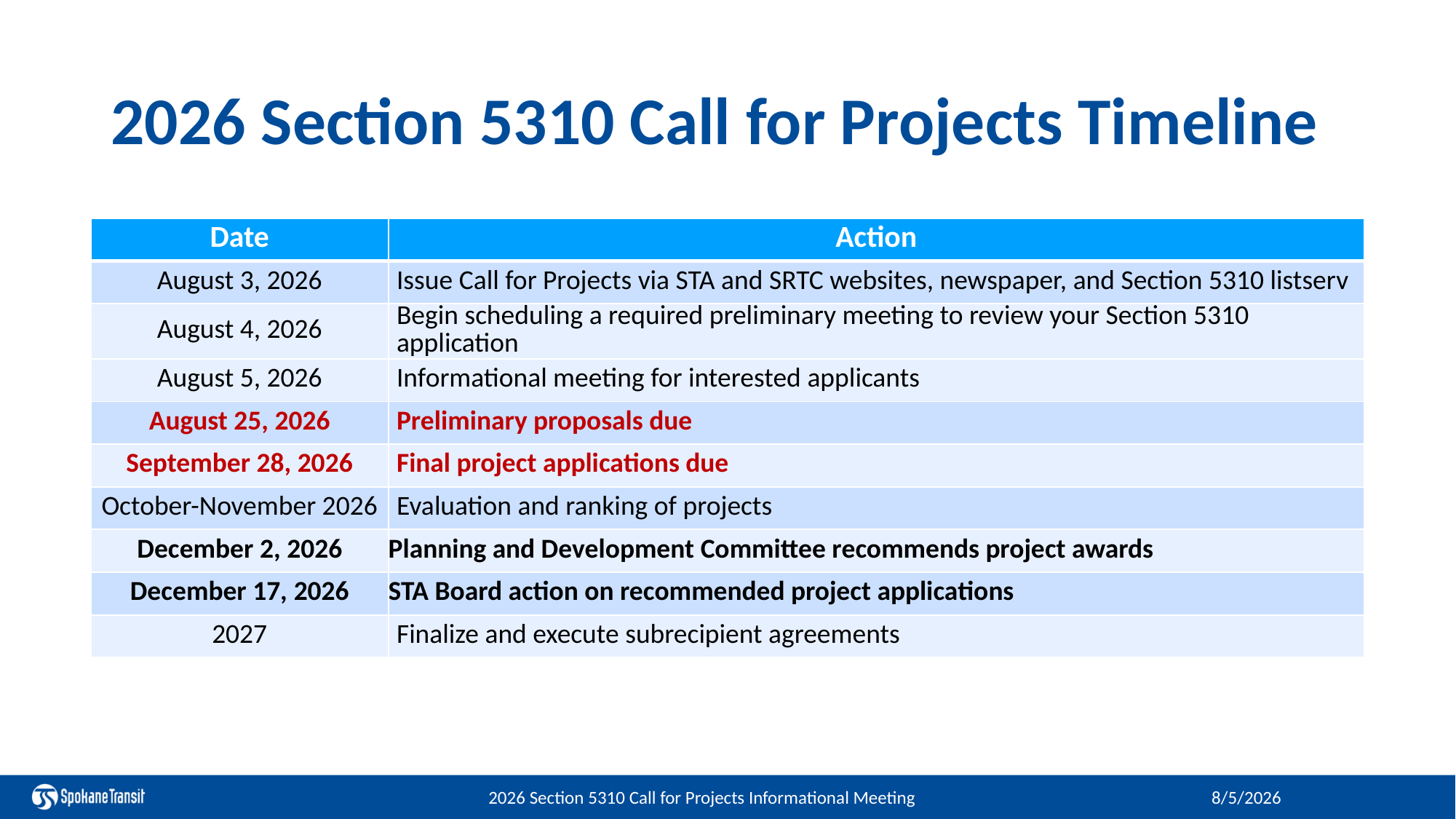

# 2026 Section 5310 Call for Projects Timeline
| Date | Action |
| --- | --- |
| August 3, 2026 | Issue Call for Projects via STA and SRTC websites, newspaper, and Section 5310 listserv |
| August 4, 2026 | Begin scheduling a required preliminary meeting to review your Section 5310 application |
| August 5, 2026 | Informational meeting for interested applicants |
| August 25, 2026 | Preliminary proposals due |
| September 28, 2026 | Final project applications due |
| October-November 2026 | Evaluation and ranking of projects |
| December 2, 2026 | Planning and Development Committee recommends project awards |
| December 17, 2026 | STA Board action on recommended project applications |
| 2027 | Finalize and execute subrecipient agreements |
2026 Section 5310 Call for Projects Informational Meeting
8/5/2026